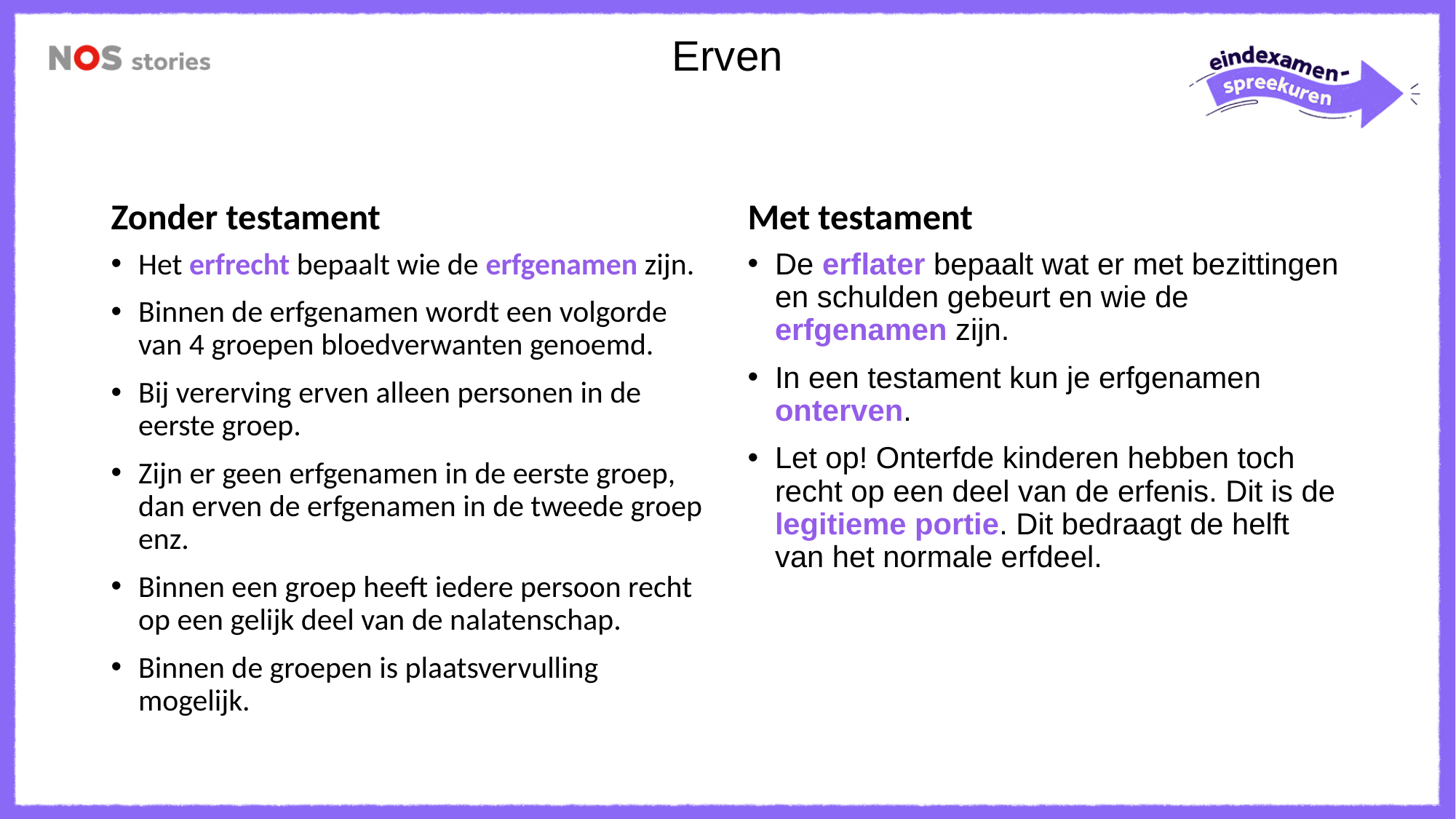

Erven
Zonder testament
Met testament
Het erfrecht bepaalt wie de erfgenamen zijn.
Binnen de erfgenamen wordt een volgorde van 4 groepen bloedverwanten genoemd.
Bij vererving erven alleen personen in de eerste groep.
Zijn er geen erfgenamen in de eerste groep, dan erven de erfgenamen in de tweede groep enz.
Binnen een groep heeft iedere persoon recht op een gelijk deel van de nalatenschap.
Binnen de groepen is plaatsvervulling mogelijk.

De erflater bepaalt wat er met bezittingen en schulden gebeurt en wie de erfgenamen zijn.
In een testament kun je erfgenamen onterven.
Let op! Onterfde kinderen hebben toch recht op een deel van de erfenis. Dit is de legitieme portie. Dit bedraagt de helft van het normale erfdeel.